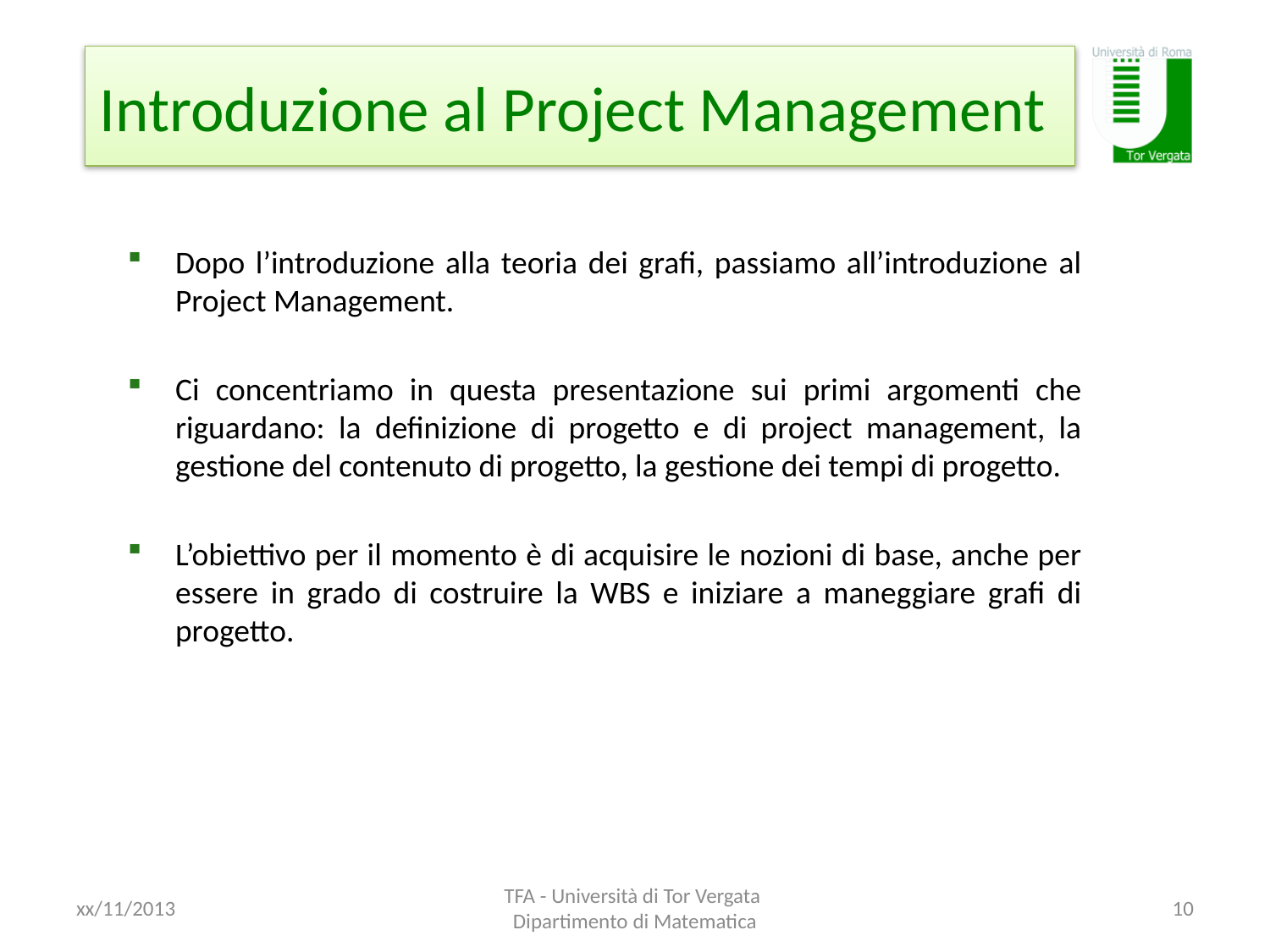

# Introduzione al Project Management
Dopo l’introduzione alla teoria dei grafi, passiamo all’introduzione al Project Management.

Ci concentriamo in questa presentazione sui primi argomenti che riguardano: la definizione di progetto e di project management, la gestione del contenuto di progetto, la gestione dei tempi di progetto.

L’obiettivo per il momento è di acquisire le nozioni di base, anche per essere in grado di costruire la WBS e iniziare a maneggiare grafi di progetto.

xx/11/2013
TFA - Università di Tor Vergata  Dipartimento di Matematica
10